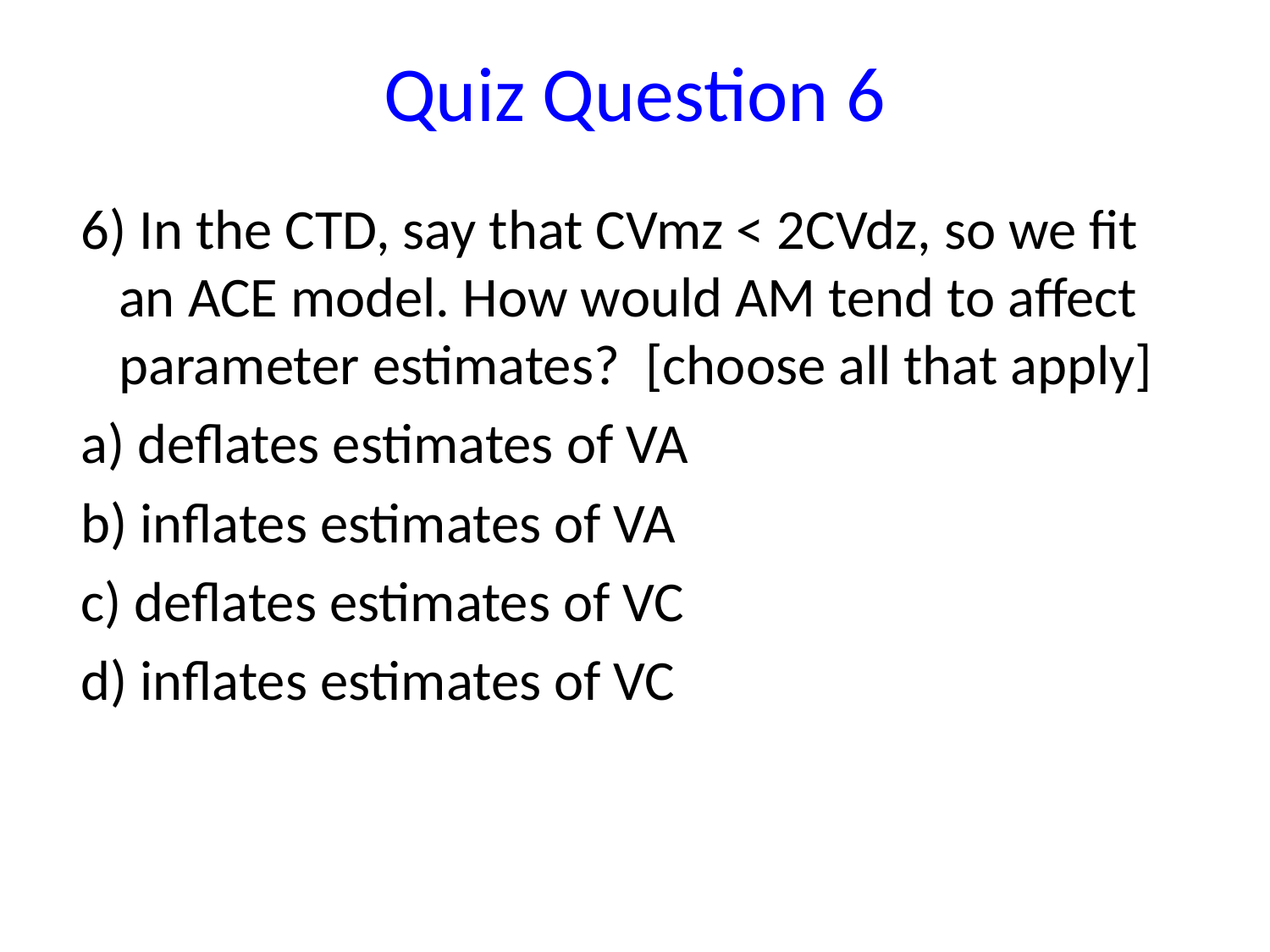

# Quiz Question 6
6) In the CTD, say that CVmz < 2CVdz, so we fit an ACE model. How would AM tend to affect parameter estimates?  [choose all that apply]
a) deflates estimates of VA
b) inflates estimates of VA
c) deflates estimates of VC
d) inflates estimates of VC